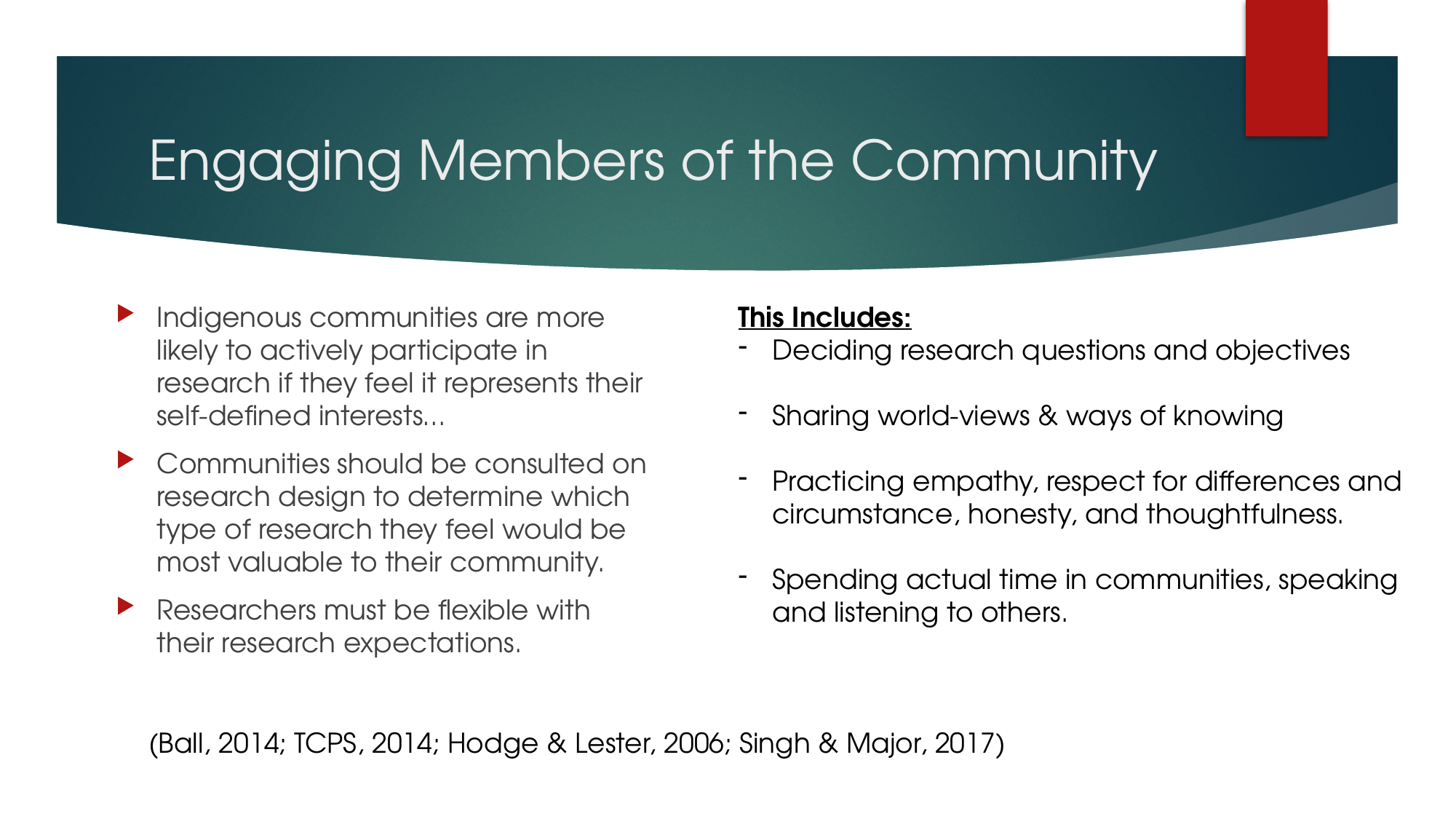

# Engaging Members of the Community
Indigenous communities are more likely to actively participate in research if they feel it represents their self-defined interests…
Communities should be consulted on research design to determine which type of research they feel would be most valuable to their community.
Researchers must be flexible with their research expectations.

This Includes:
Deciding research questions and objectives

Sharing world-views & ways of knowing

Practicing empathy, respect for differences and circumstance, honesty, and thoughtfulness.

Spending actual time in communities, speaking and listening to others.

(Ball, 2014; TCPS, 2014; Hodge & Lester, 2006; Singh & Major, 2017)